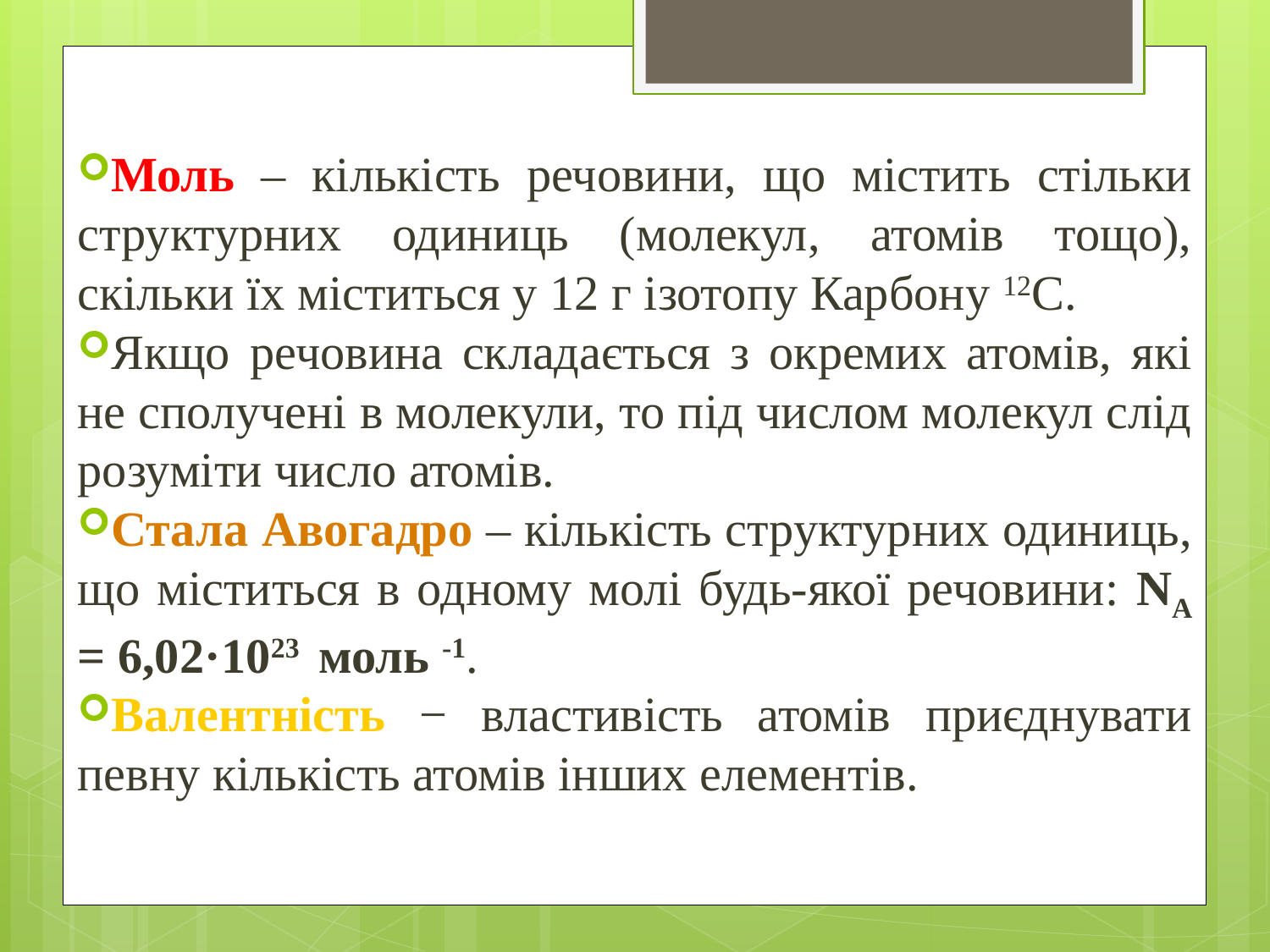

Моль – кількість речовини, що містить стільки структурних одиниць (молекул, атомів тощо), скільки їх міститься у 12 г ізотопу Карбону 12С.
Якщо речовина складається з окремих атомів, які не сполучені в молекули, то під числом молекул слід розуміти число атомів.
Стала Авогадро – кількість структурних одиниць, що міститься в одному молі будь-якої речовини: NA = 6,02·1023  моль -1.
Валентність − властивість атомів приєднувати певну кількість атомів інших елементів.